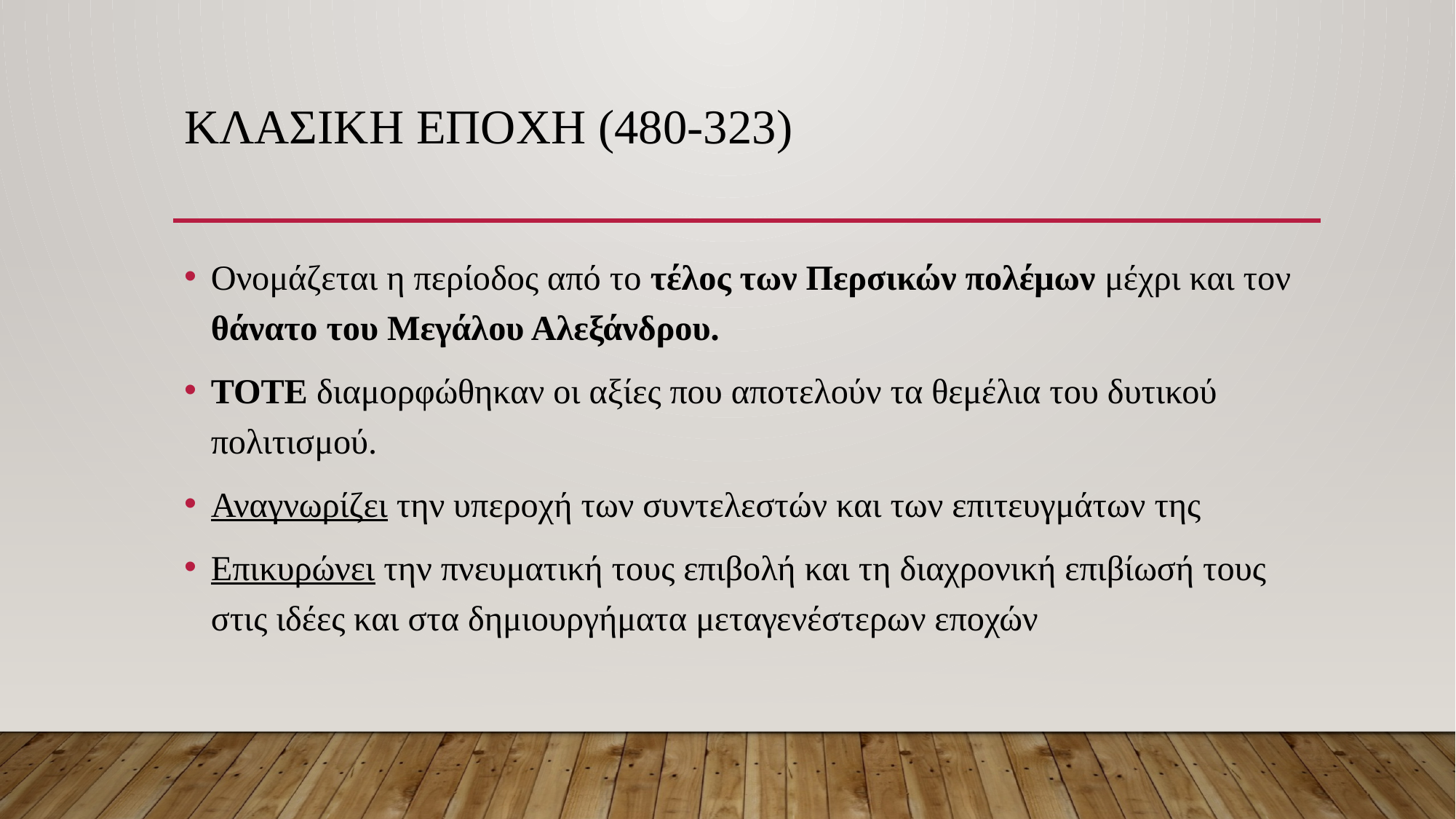

# ΚΛΑΣΙΚΗ ΕΠΟΧΗ (480-323)
Ονομάζεται η περίοδος από το τέλος των Περσικών πολέμων μέχρι και τον θάνατο του Μεγάλου Αλεξάνδρου.
ΤΟΤΕ διαμορφώθηκαν οι αξίες που αποτελούν τα θεμέλια του δυτικού πολιτισμού.
Αναγνωρίζει την υπεροχή των συντελεστών και των επιτευγμάτων της
Επικυρώνει την πνευματική τους επιβολή και τη διαχρονική επιβίωσή τους στις ιδέες και στα δημιουργήματα μεταγενέστερων εποχών